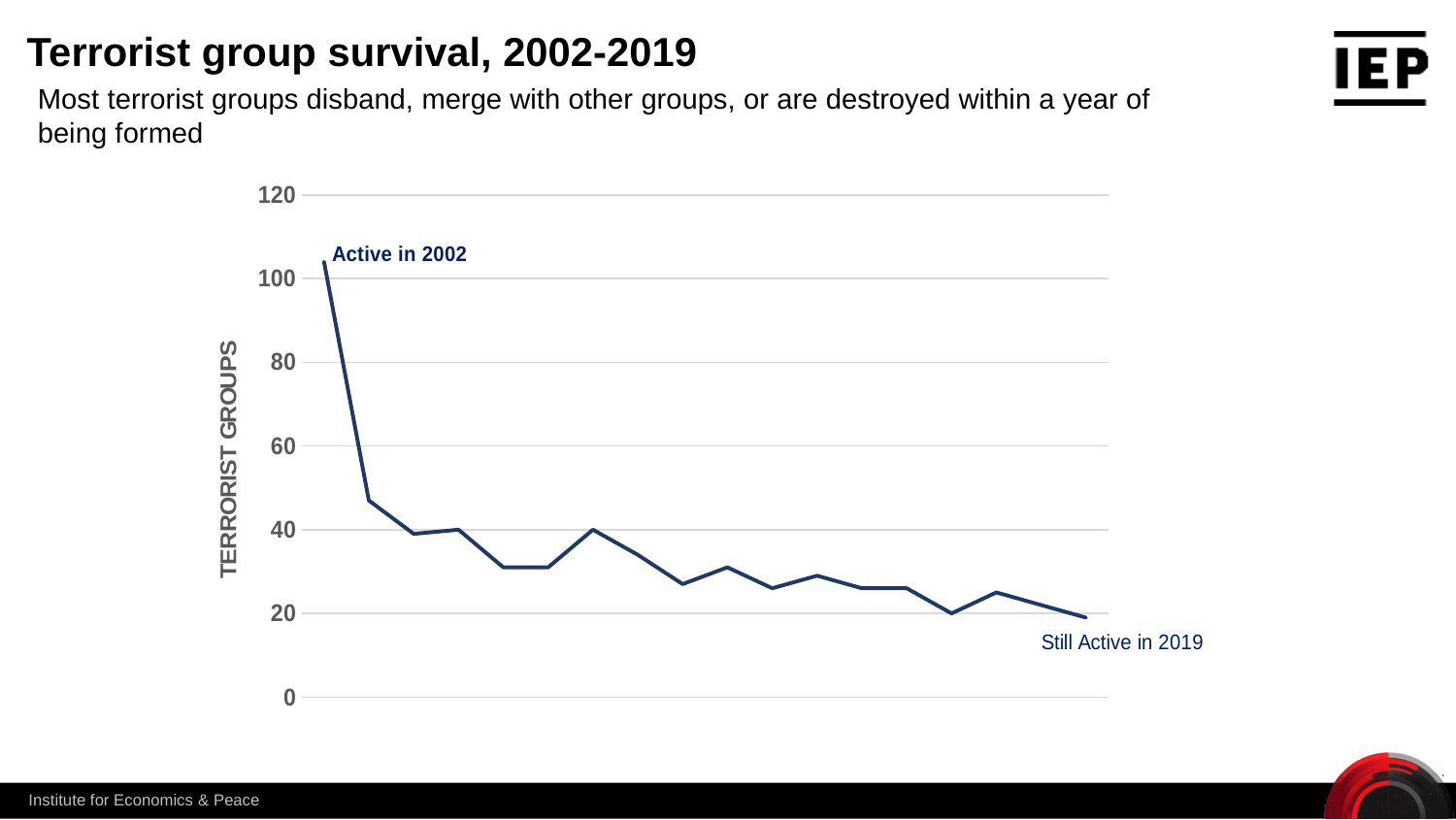

Terrorist group survival, 2002-2019
Most terrorist groups disband, merge with other groups, or are destroyed within a year of being formed

### Chart

| Category | Active in 2002 |
|---|---|
| 2002 | 104.0 |
| 2003 | 47.0 |
| 2004 | 39.0 |
| 2005 | 40.0 |
| 2006 | 31.0 |
| 2007 | 31.0 |
| 2008 | 40.0 |
| 2009 | 34.0 |
| 2010 | 27.0 |
| 2011 | 31.0 |
| 2012 | 26.0 |
| 2013 | 29.0 |
| 2014 | 26.0 |
| 2015 | 26.0 |
| 2016 | 20.0 |
| 2017 | 25.0 |
| 2018 | 22.0 |
| 2019 | 19.0 |